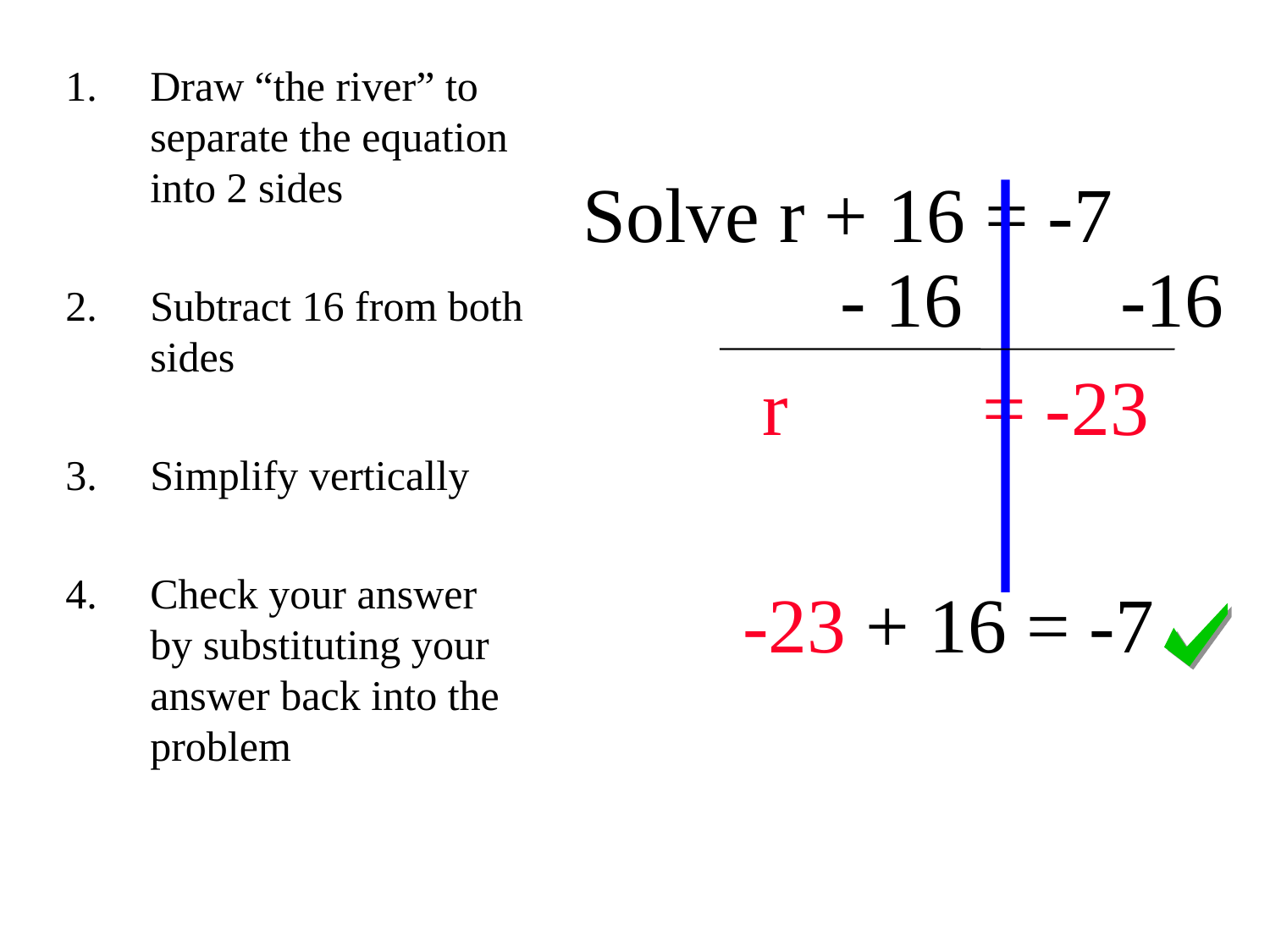

Draw “the river” to separate the equation into 2 sides

Subtract 16 from both sides

Simplify vertically

Check your answer by substituting your answer back into the problem

# Solve r + 16 = -7

     - 16	  -16
 r          = -23

-23 + 16 = -7